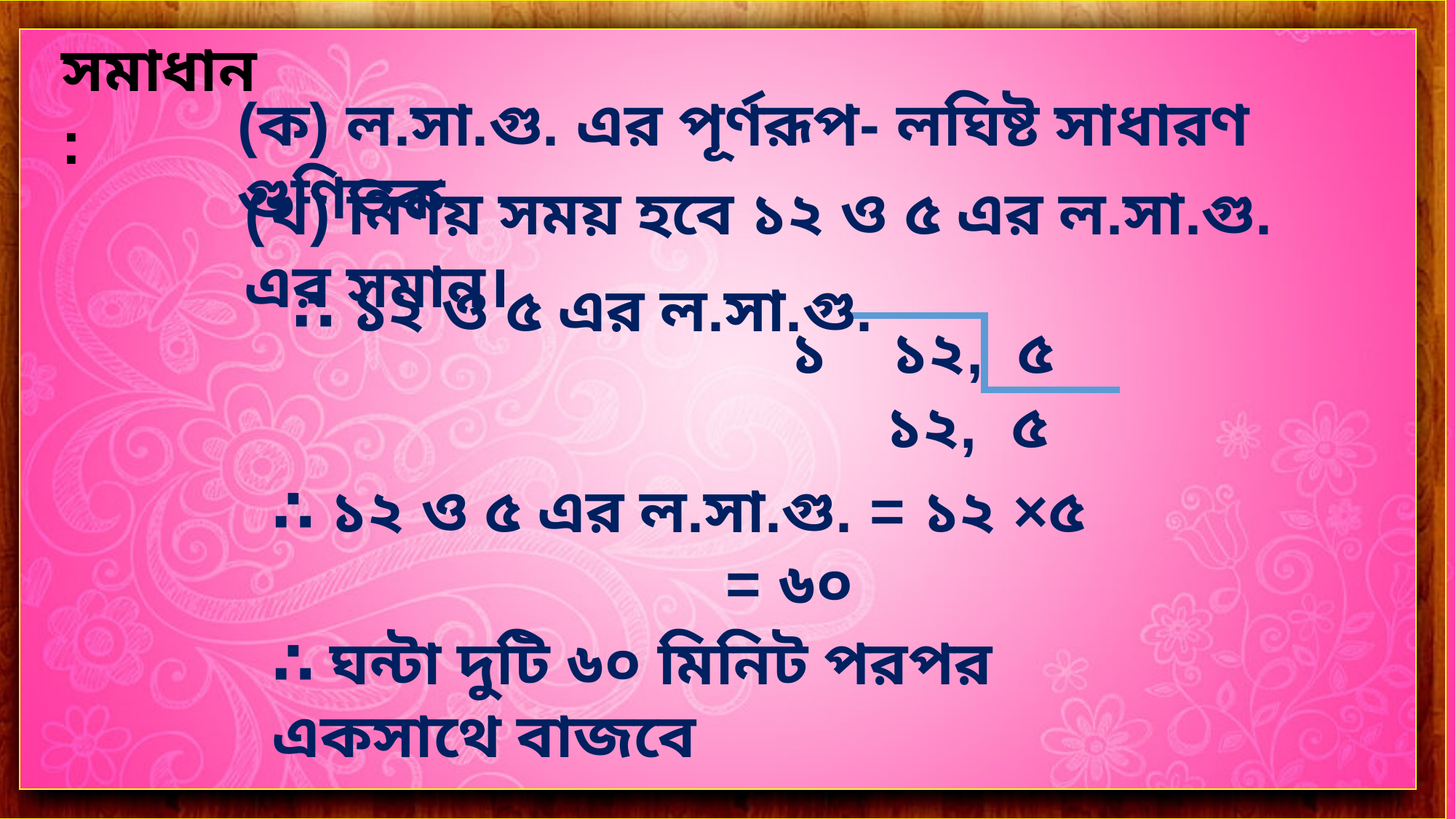

সমাধান :
(ক) ল.সা.গু. এর পূর্ণরূপ- লঘিষ্ট সাধারণ গুণিতক
(খ) নির্ণয় সময় হবে ১২ ও ৫ এর ল.সা.গু. এর সমান।
∴ ১২ ও ৫ এর ল.সা.গু.
১    ১২,  ৫
      ১২,  ৫
∴ ১২ ও ৫ এর ল.সা.গু. = ১২ ×৫
		 		 = ৬০
∴ ঘন্টা দুটি ৬০ মিনিট পরপর একসাথে বাজবে